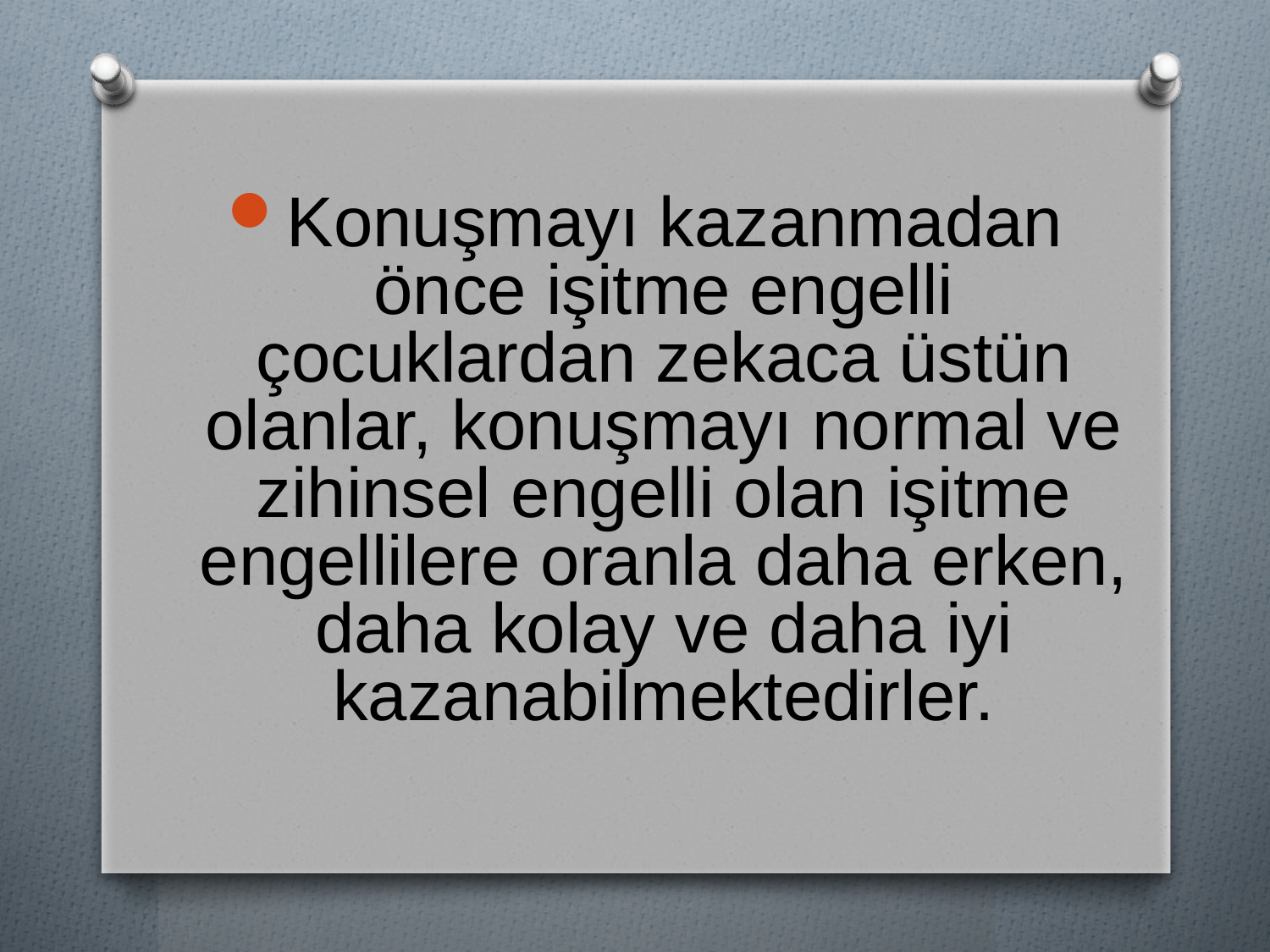

Konuşmayı kazanmadan önce işitme engelli çocuklardan zekaca üstün olanlar, konuşmayı normal ve zihinsel engelli olan işitme engellilere oranla daha erken, daha kolay ve daha iyi kazanabilmektedirler.